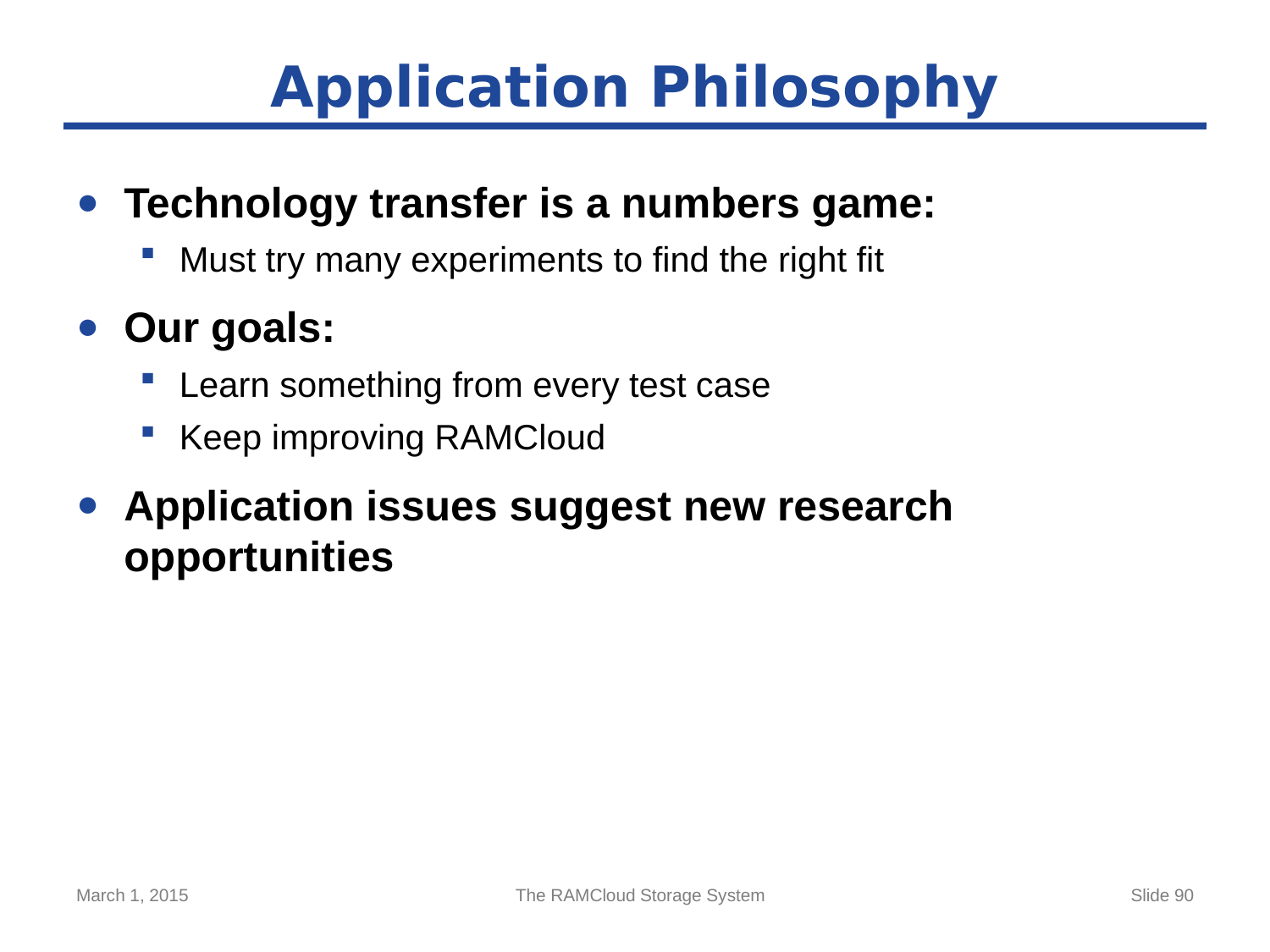

# Application Philosophy
Technology transfer is a numbers game:
Must try many experiments to find the right fit
Our goals:
Learn something from every test case
Keep improving RAMCloud
Application issues suggest new research opportunities
March 1, 2015
The RAMCloud Storage System
Slide 90